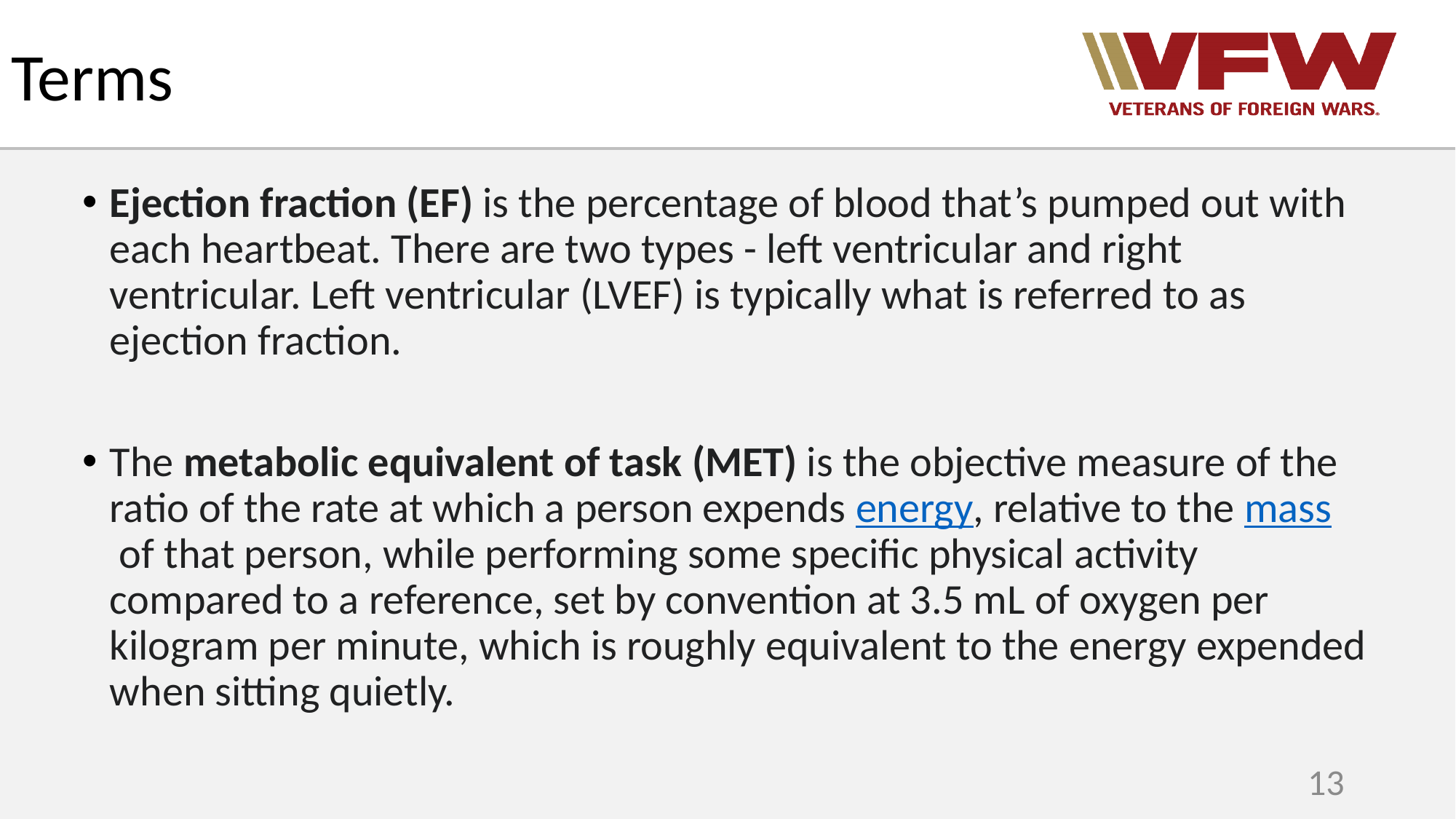

# Terms
Ejection fraction (EF) is the percentage of blood that’s pumped out with each heartbeat. There are two types - left ventricular and right ventricular. Left ventricular (LVEF) is typically what is referred to as ejection fraction.

The metabolic equivalent of task (MET) is the objective measure of the ratio of the rate at which a person expends energy, relative to the mass of that person, while performing some specific physical activity compared to a reference, set by convention at 3.5 mL of oxygen per kilogram per minute, which is roughly equivalent to the energy expended when sitting quietly.

13